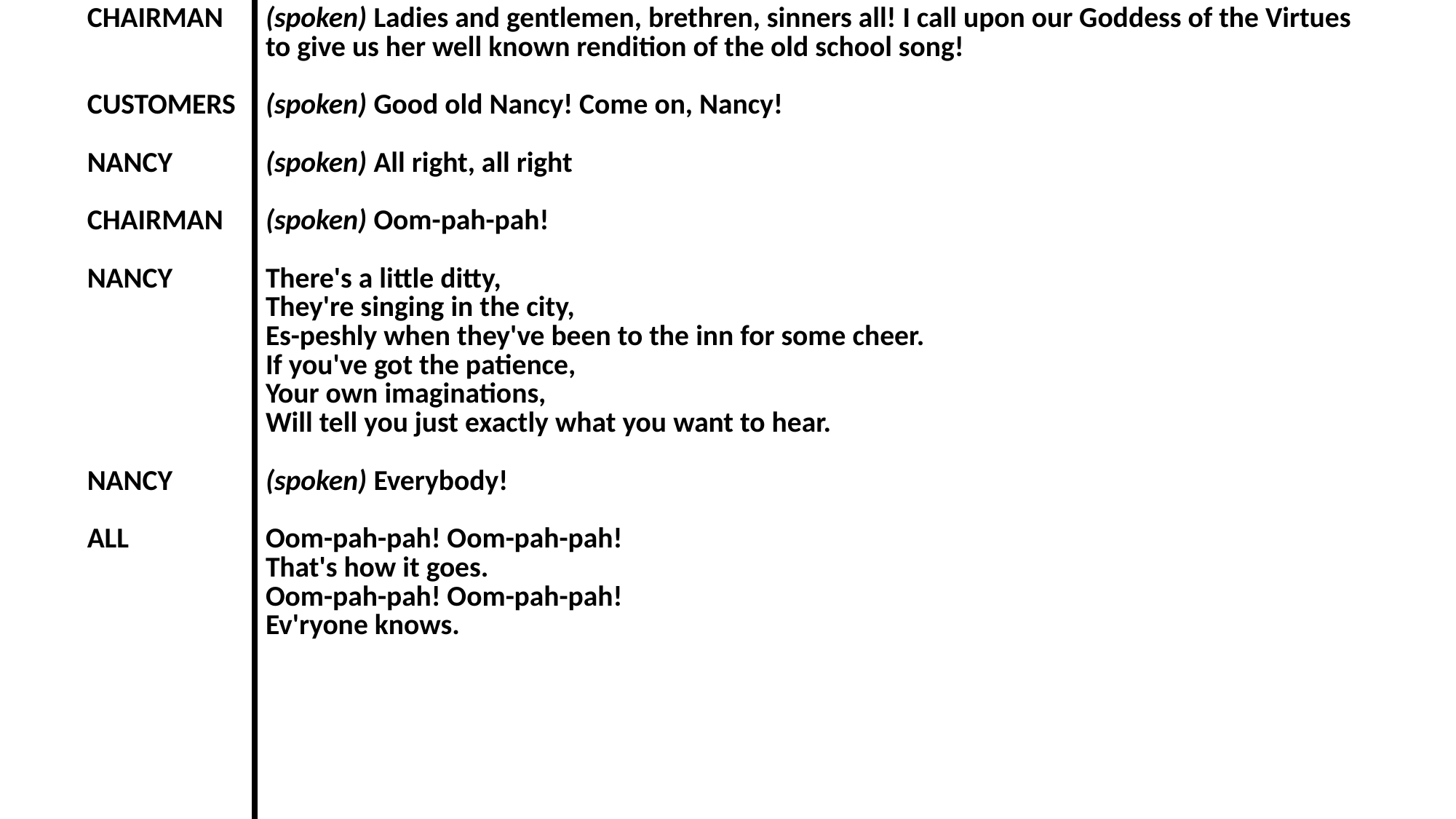

| CHAIRMAN CUSTOMERS NANCY CHAIRMAN NANCY NANCY ALL | (spoken) Ladies and gentlemen, brethren, sinners all! I call upon our Goddess of the Virtues to give us her well known rendition of the old school song! (spoken) Good old Nancy! Come on, Nancy! (spoken) All right, all right (spoken) Oom-pah-pah! There's a little ditty, They're singing in the city, Es-peshly when they've been to the inn for some cheer. If you've got the patience, Your own imaginations, Will tell you just exactly what you want to hear. (spoken) Everybody! Oom-pah-pah! Oom-pah-pah! That's how it goes. Oom-pah-pah! Oom-pah-pah! Ev'ryone knows. |
| --- | --- |